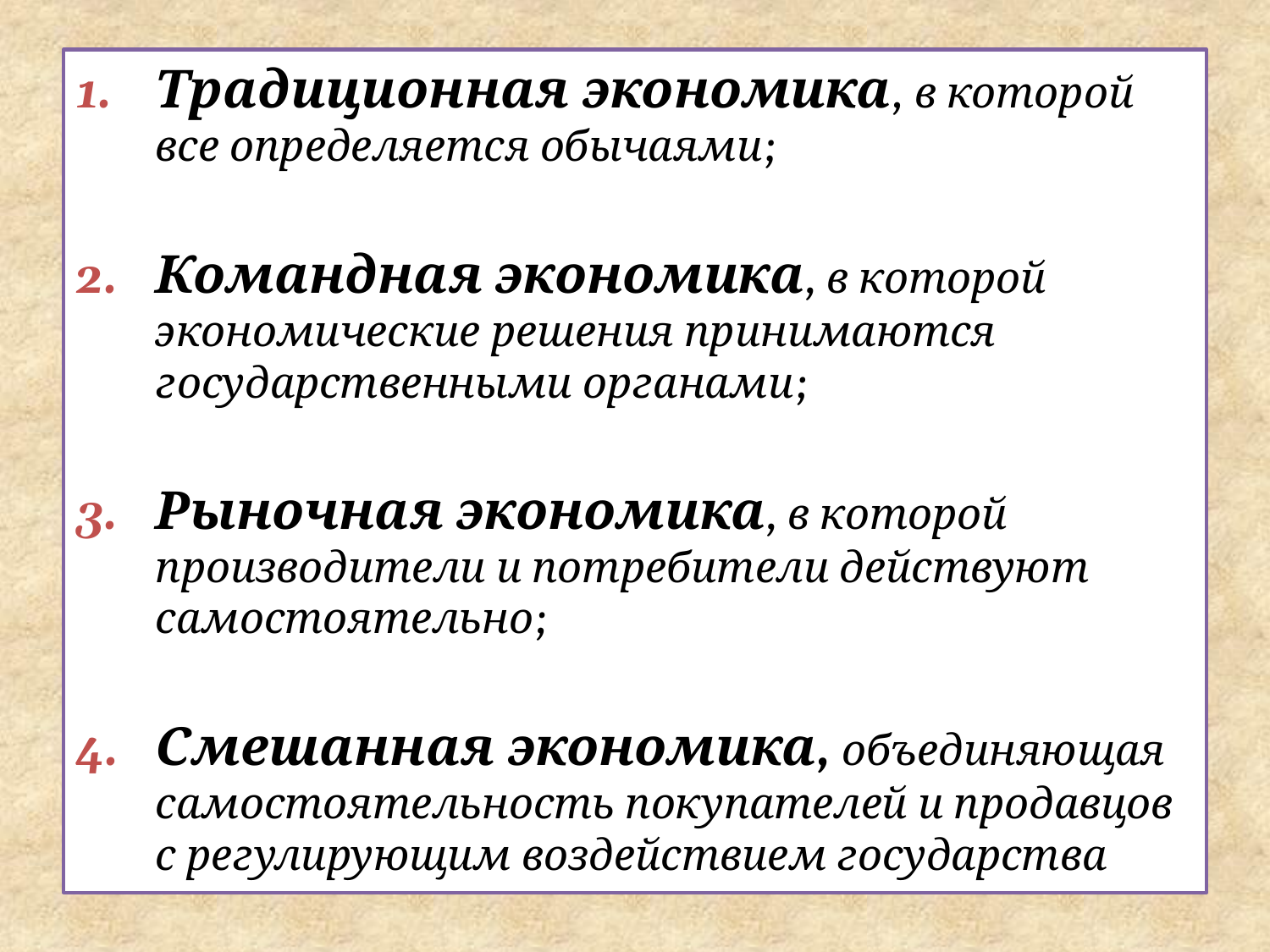

Традиционная экономика, в которой все определяется обычаями;

Командная экономика, в которой экономические решения принимаются государственными органами;

Рыночная экономика, в которой производители и потребители действуют самостоятельно;

Смешанная экономика, объединяющая  самостоятельность покупателей и продавцов с регулирующим воздействием государства